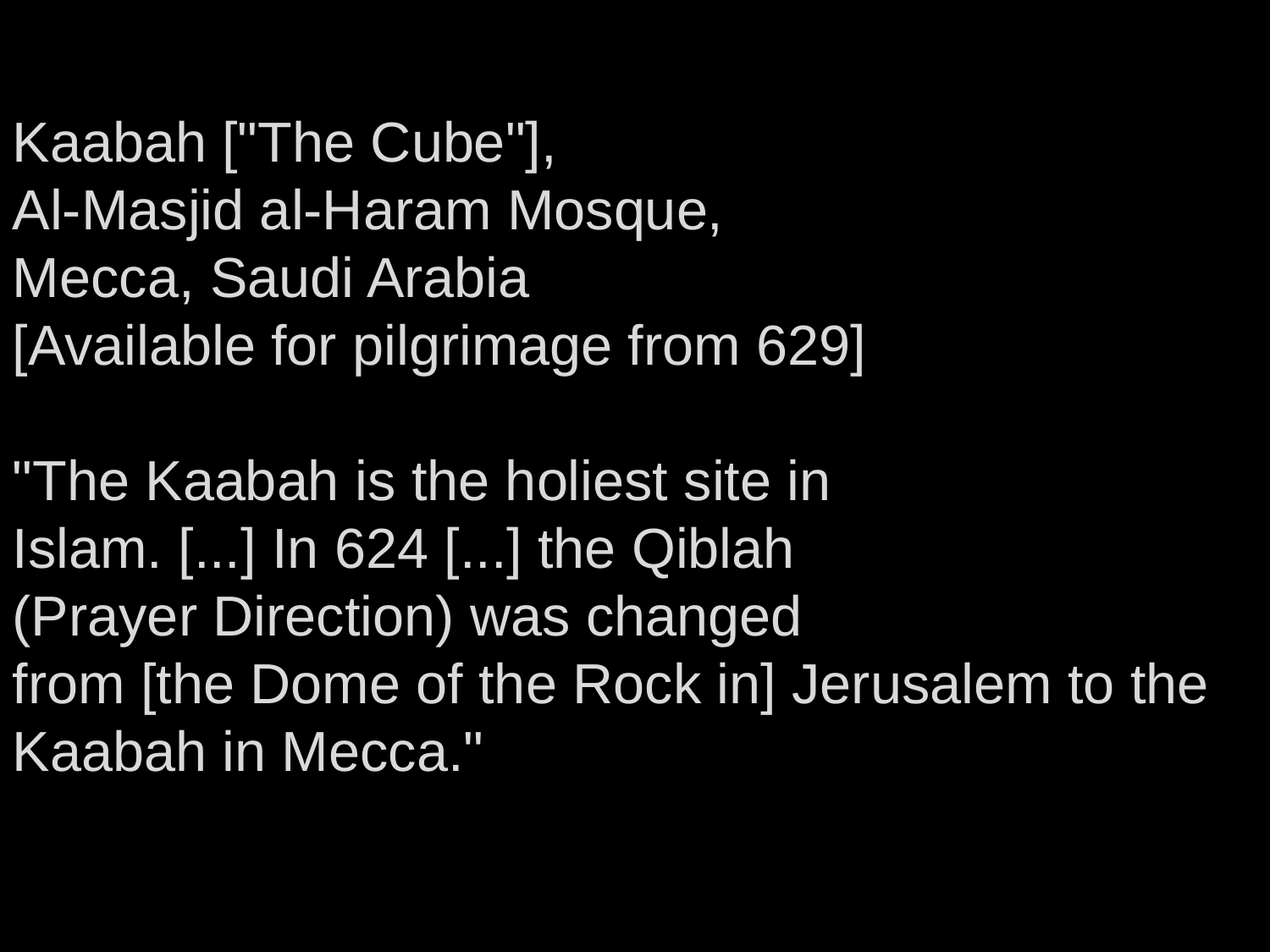

Kaabah ["The Cube"],
Al-Masjid al-Haram Mosque,
Mecca, Saudi Arabia
[Available for pilgrimage from 629]

"The Kaabah is the holiest site in
Islam. [...] In 624 [...] the Qiblah
(Prayer Direction) was changed
from [the Dome of the Rock in] Jerusalem to the Kaabah in Mecca."